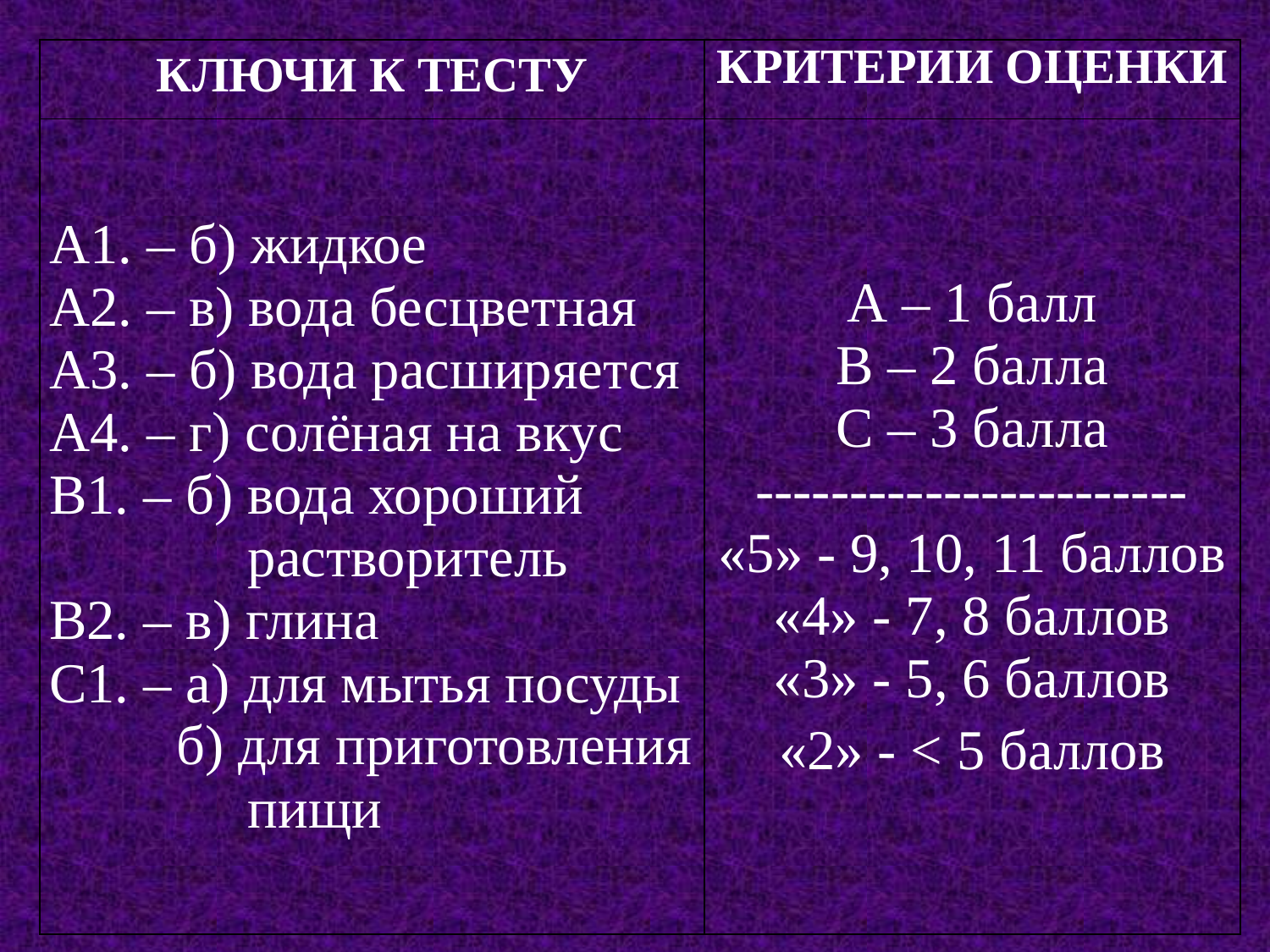

| КЛЮЧИ К ТЕСТУ | КРИТЕРИИ ОЦЕНКИ |
| --- | --- |
| А1. – б) жидкое А2. – в) вода бесцветная А3. – б) вода расширяется А4. – г) солёная на вкус В1. – б) вода хороший растворитель В2. – в) глина С1. – а) для мытья посуды б) для приготовления пищи | А – 1 балл В – 2 балла С – 3 балла ----------------------- «5» - 9, 10, 11 баллов «4» - 7, 8 баллов «3» - 5, 6 баллов «2» - < 5 баллов |